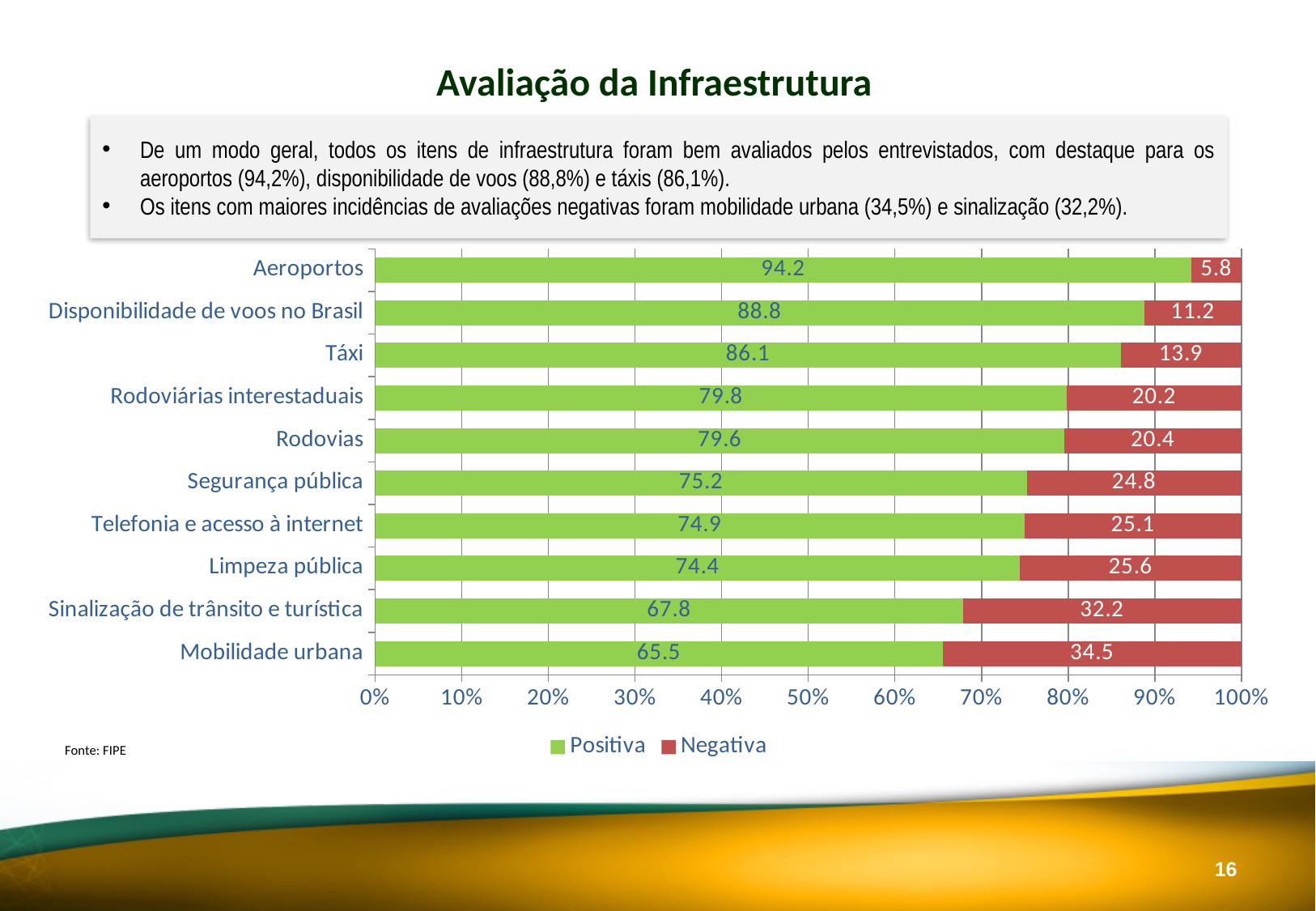

Avaliação da Infraestrutura
De um modo geral, todos os itens de infraestrutura foram bem avaliados pelos entrevistados, com destaque para os aeroportos (94,2%), disponibilidade de voos (88,8%) e táxis (86,1%).
Os itens com maiores incidências de avaliações negativas foram mobilidade urbana (34,5%) e sinalização (32,2%).

### Chart

| Category | Positiva | Negativa |
|---|---|---|
| Mobilidade urbana | 65.51724137931035 | 34.48275862068966 |
| Sinalização de trânsito e turística | 67.84810126582279 | 32.15189873417721 |
| Limpeza pública | 74.42396313364054 | 25.57603686635945 |
| Telefonia e acesso à internet | 74.94199535962876 | 25.05800464037123 |
| Segurança pública | 75.23148148148148 | 24.76851851851852 |
| Rodovias | 79.56204379562044 | 20.437956204379564 |
| Rodoviárias interestaduais | 79.84496124031007 | 20.155038759689923 |
| Táxi | 86.06811145510837 | 13.931888544891642 |
| Disponibilidade de voos no Brasil | 88.77887788778878 | 11.221122112211221 |
| Aeroportos | 94.21296296296296 | 5.787037037037037 |
Fonte: FIPE
16